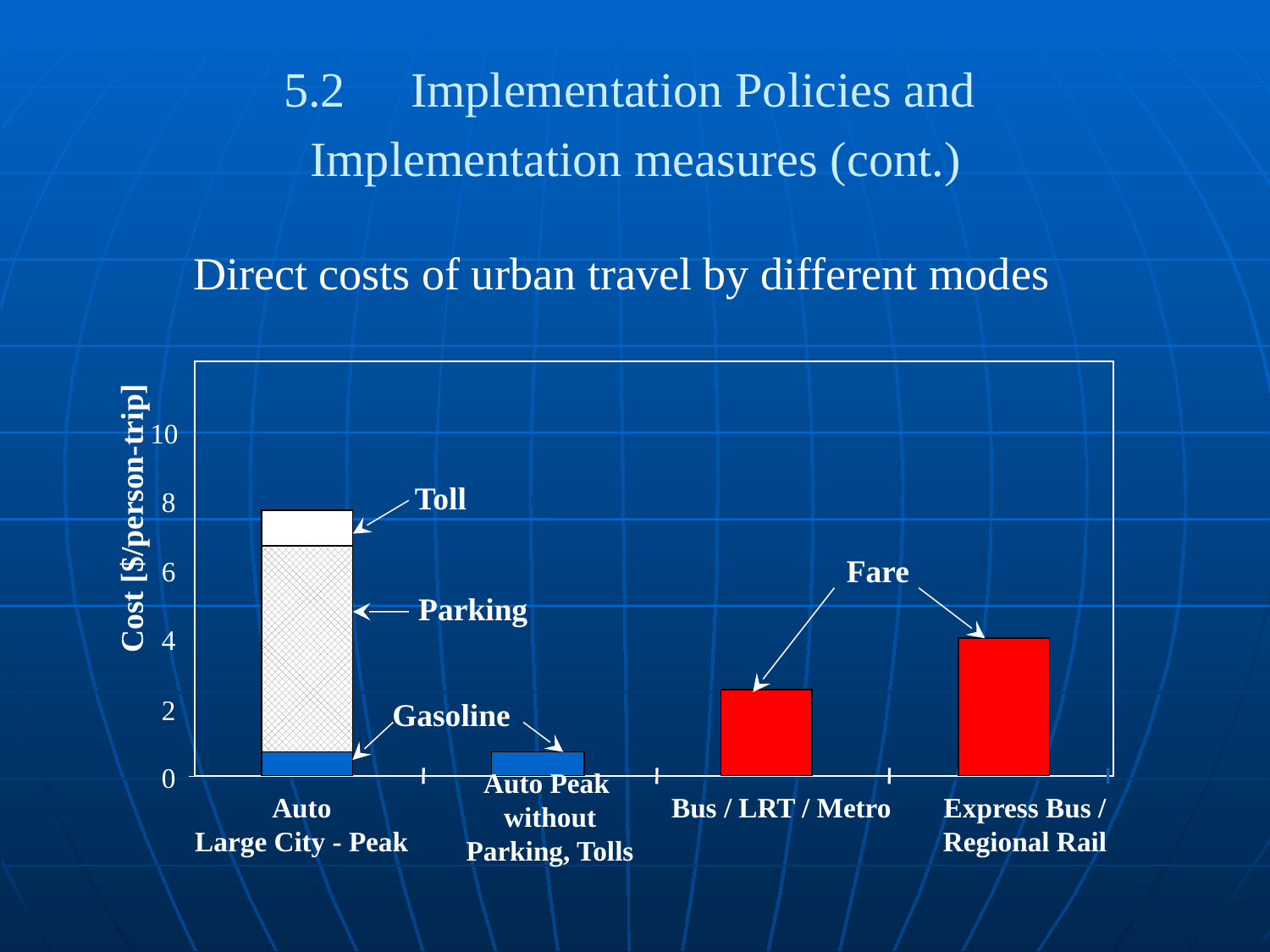

5.2 	Implementation Policies and
Implementation measures (cont.)
Direct costs of urban travel by different modes

10

Toll
8
Cost [$/person-trip]

Fare

6

Parking

4

Gasoline

2

0
Auto Peak
without
Parking, Tolls

Auto
Large City - Peak
Bus / LRT / Metro
Express Bus /
Regional Rail